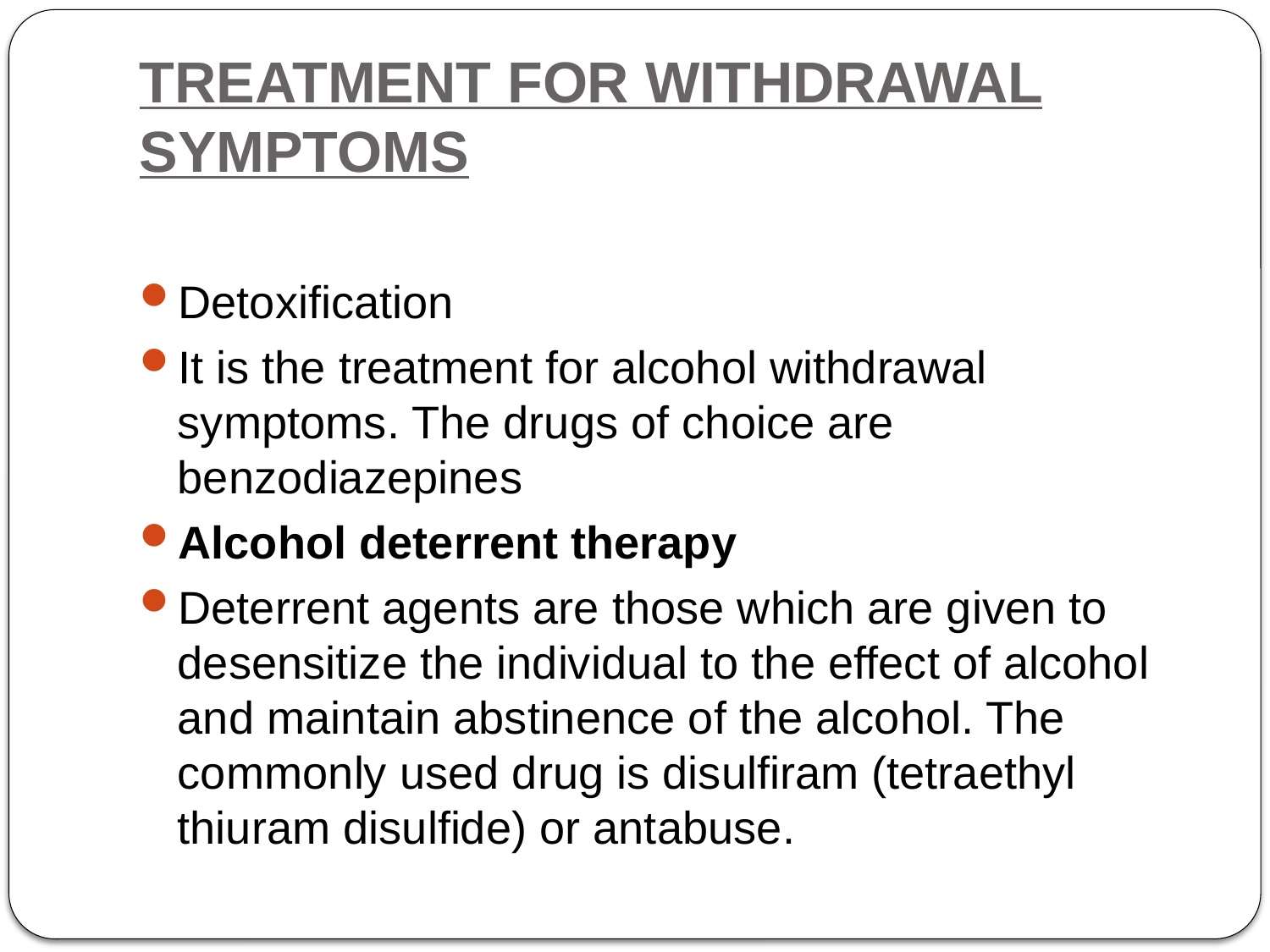

# TREATMENT FOR WITHDRAWAL SYMPTOMS

Detoxification
It is the treatment for alcohol withdrawal symptoms. The drugs of choice are benzodiazepines
Alcohol deterrent therapy
Deterrent agents are those which are given to desensitize the individual to the effect of alcohol and maintain abstinence of the alcohol. The commonly used drug is disulfiram (tetraethyl thiuram disulfide) or antabuse.